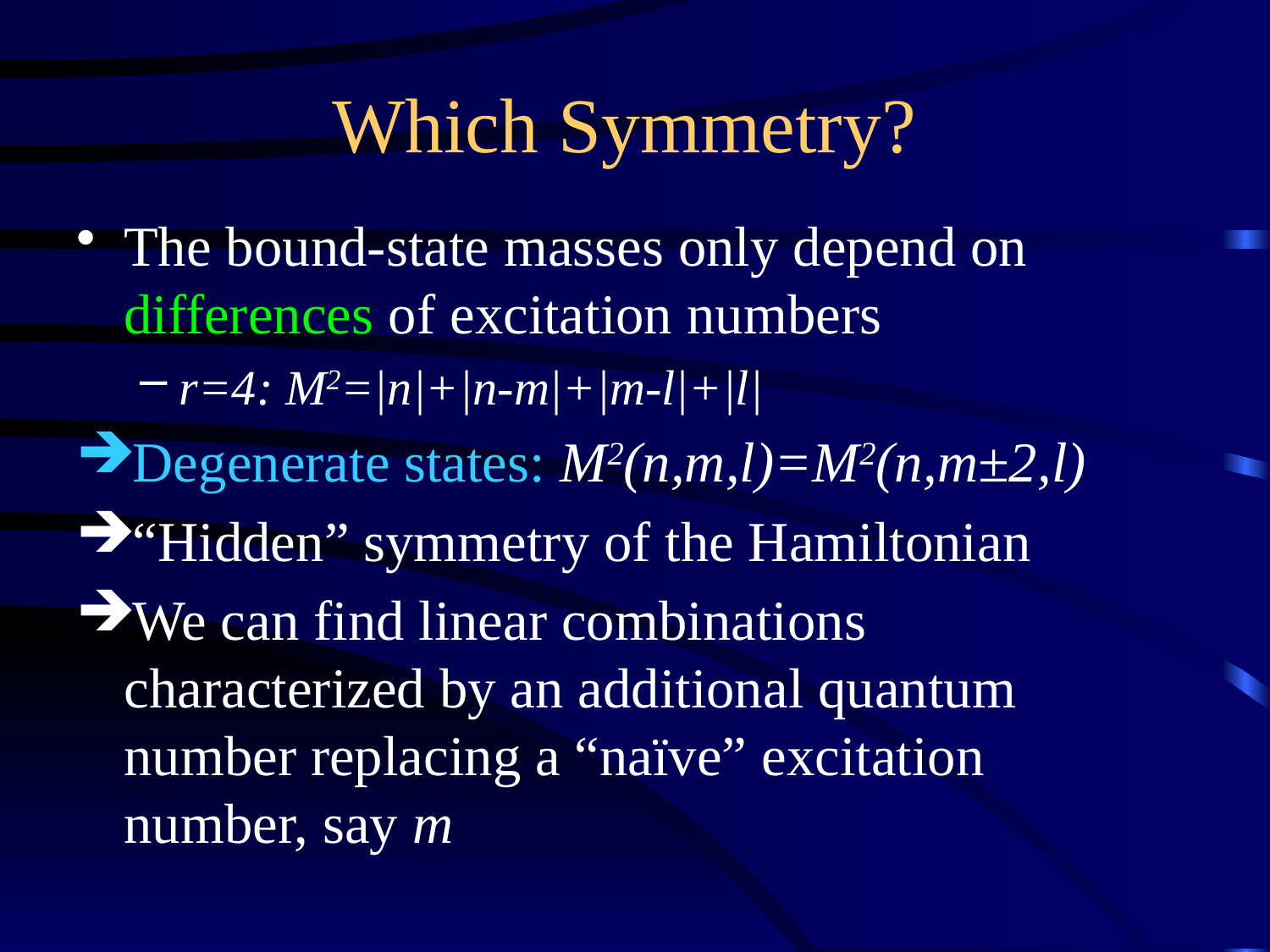

# Which Symmetry?
The bound-state masses only depend on differences of excitation numbers
r=4: M2=|n|+|n-m|+|m-l|+|l|
Degenerate states: M2(n,m,l)=M2(n,m±2,l)
“Hidden” symmetry of the Hamiltonian
We can find linear combinations characterized by an additional quantum number replacing a “naïve” excitation number, say m